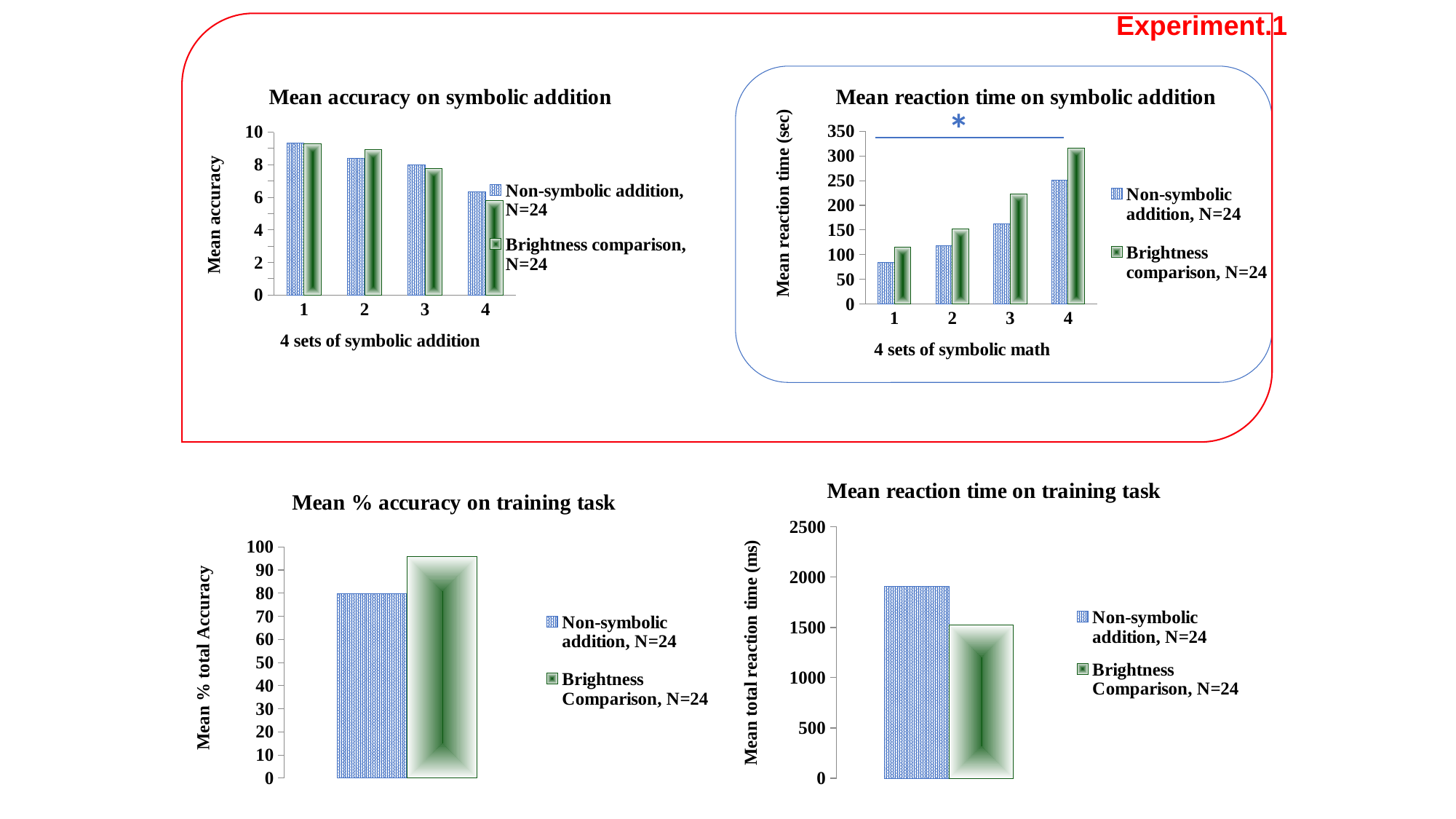

Experiment.1

### Chart: Mean accuracy on symbolic addition

| Category | Non-symbolic addition, N=24 | Brightness comparison, N=24 |
|---|---|---|
| 1 | 9.333333300000001 | 9.29166667 |
| 2 | 8.375 | 8.91666667 |
| 3 | 8.0 | 7.772727269999998 |
| 4 | 6.315789469999975 | 5.78947368 |

### Chart: Mean reaction time on symbolic addition

| Category | Non-symbolic addition, N=24 | Brightness comparison, N=24 |
|---|---|---|
| 1 | 84.09625 | 115.385417 |
| 2 | 117.802083 | 151.489167 |
| 3 | 162.9505 | 223.424091 |
| 4 | 251.476316 | 316.3847369999999 |
*

### Chart: Mean reaction time on training task

| Category | Non-symbolic addition, N=24 | Brightness Comparison, N=24 |
|---|---|---|

### Chart: Mean % accuracy on training task

| Category | Non-symbolic addition, N=24 | Brightness Comparison, N=24 |
|---|---|---|